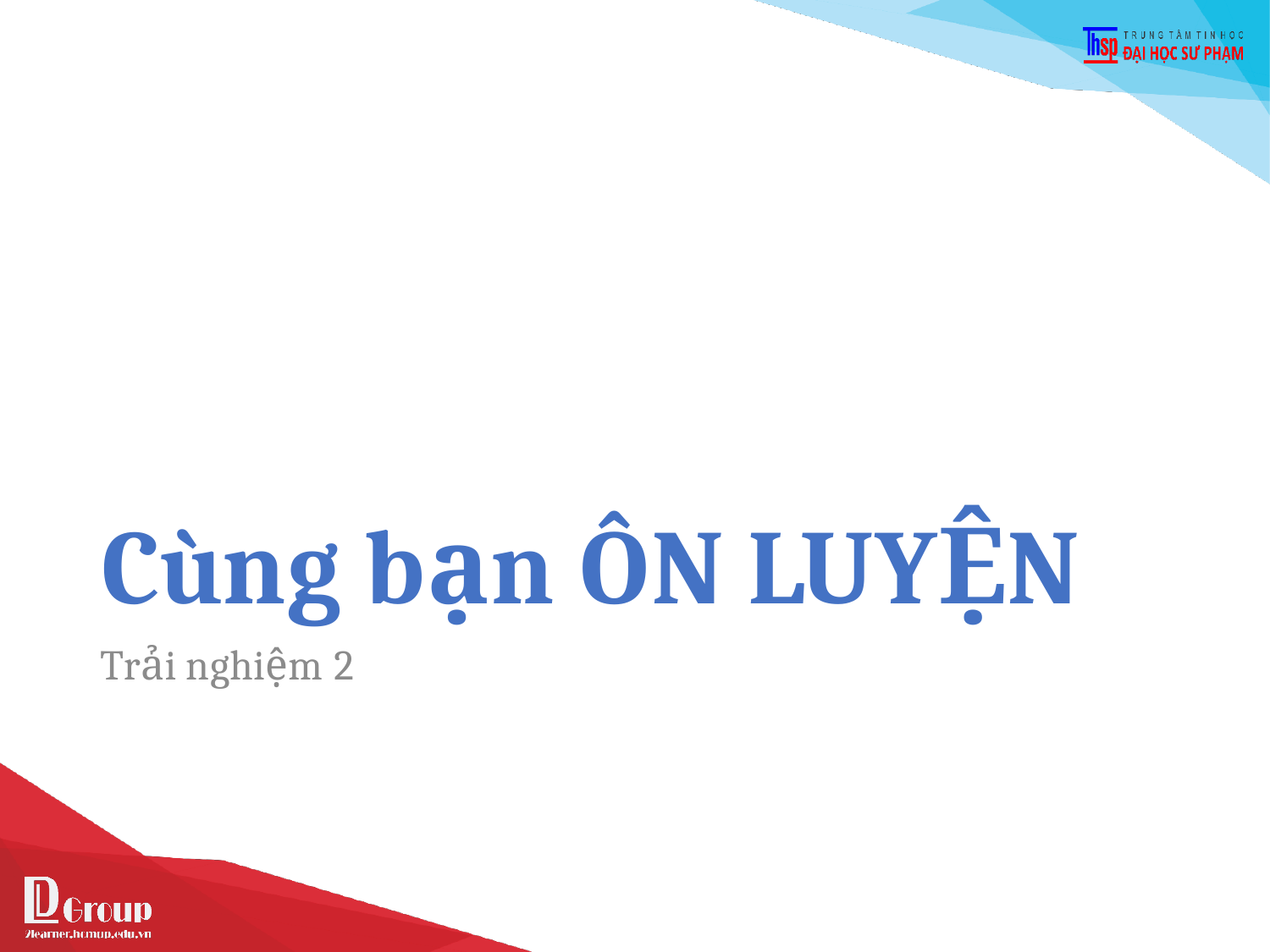

# Cùng bạn ÔN LUYỆN
Trải nghiệm 2